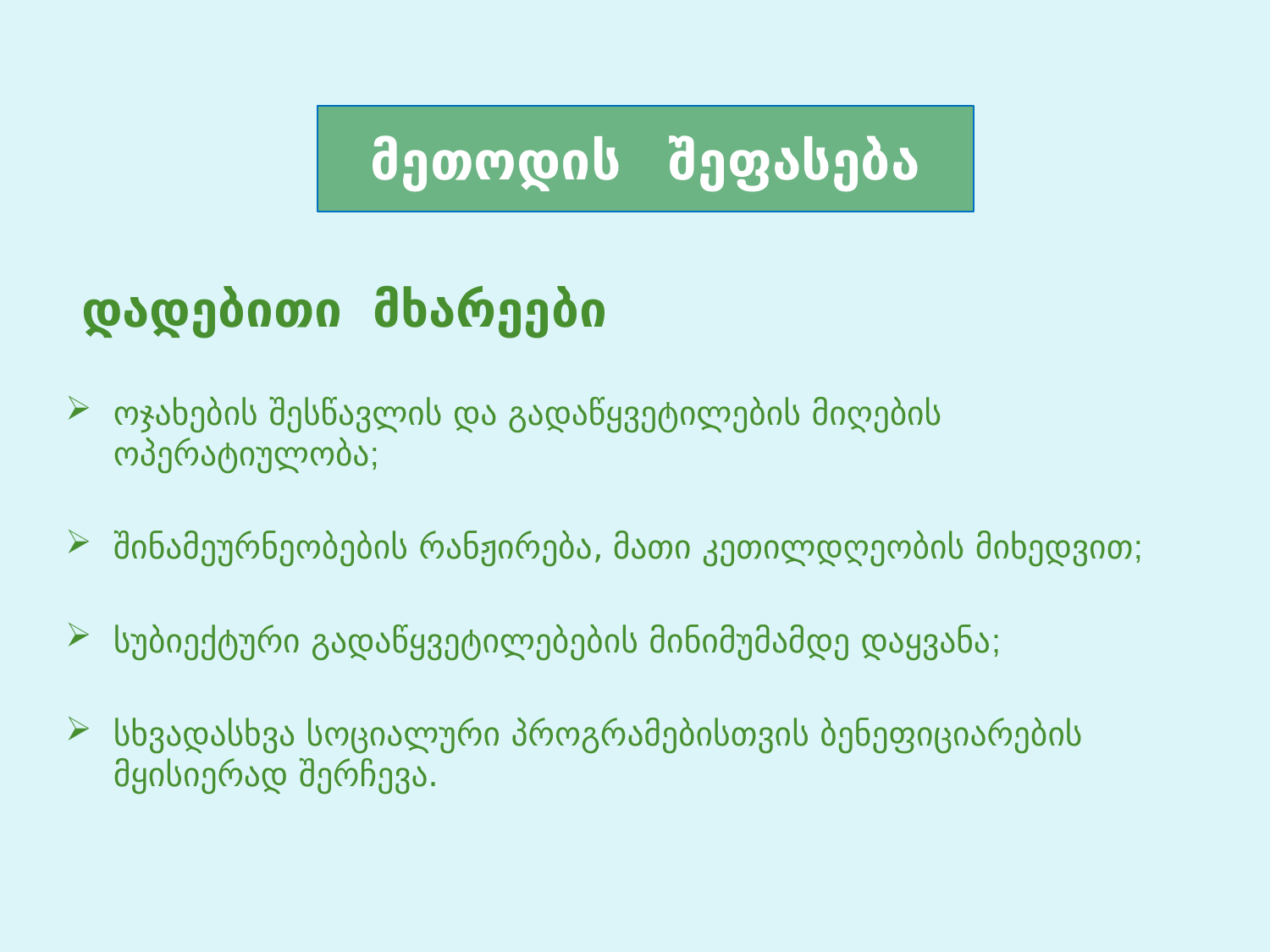

# მეთოდის   შეფასება
 დადებითი  მხარეები

ოჯახების შესწავლის და გადაწყვეტილების მიღების ოპერატიულობა;

შინამეურნეობების რანჟირება, მათი კეთილდღეობის მიხედვით;

სუბიექტური გადაწყვეტილებების მინიმუმამდე დაყვანა;

სხვადასხვა სოციალური პროგრამებისთვის ბენეფიციარების მყისიერად შერჩევა.